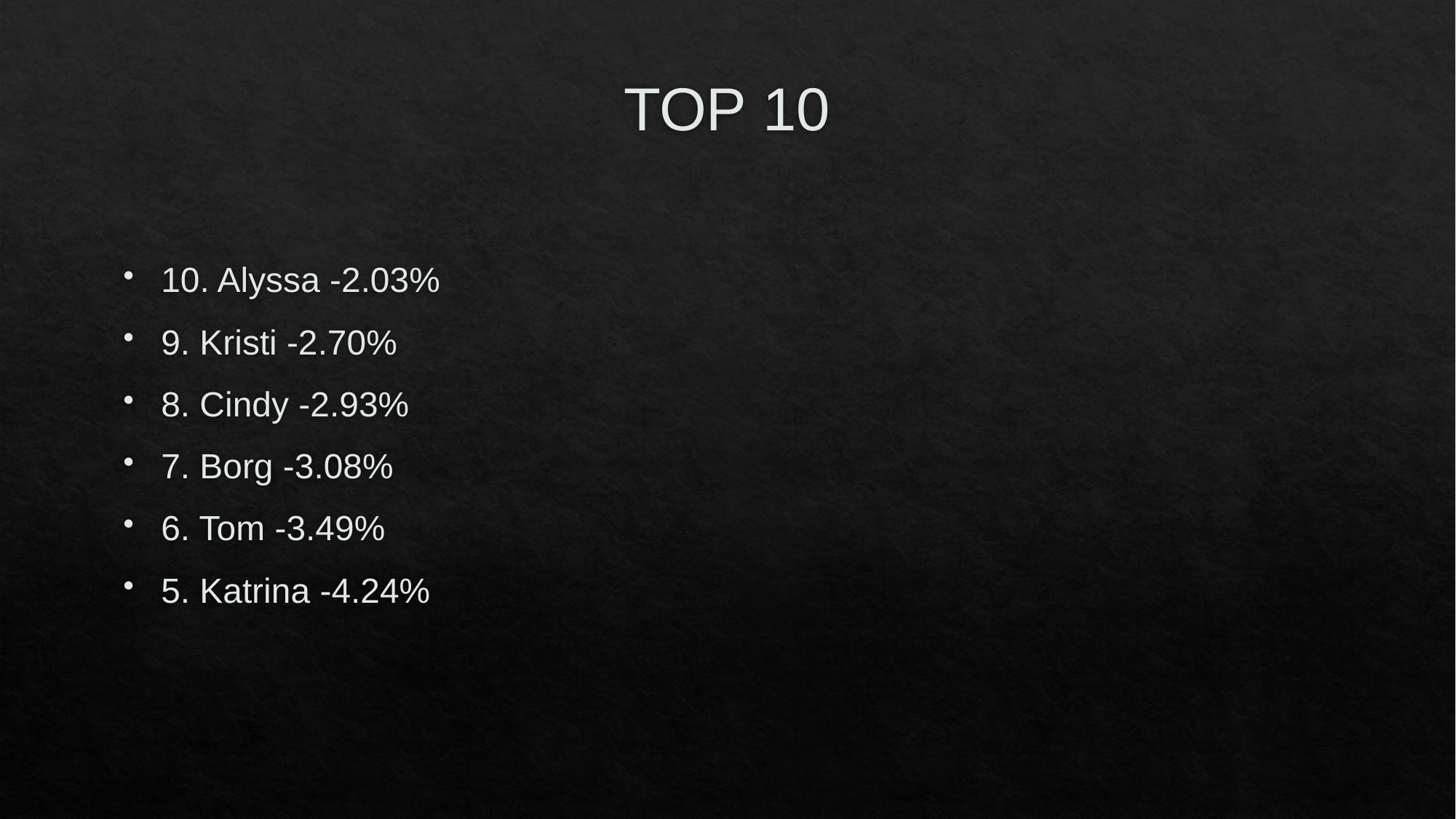

# TOP 10
10. Alyssa -2.03%
9. Kristi -2.70%
8. Cindy -2.93%
7. Borg -3.08%
6. Tom -3.49%
5. Katrina -4.24%